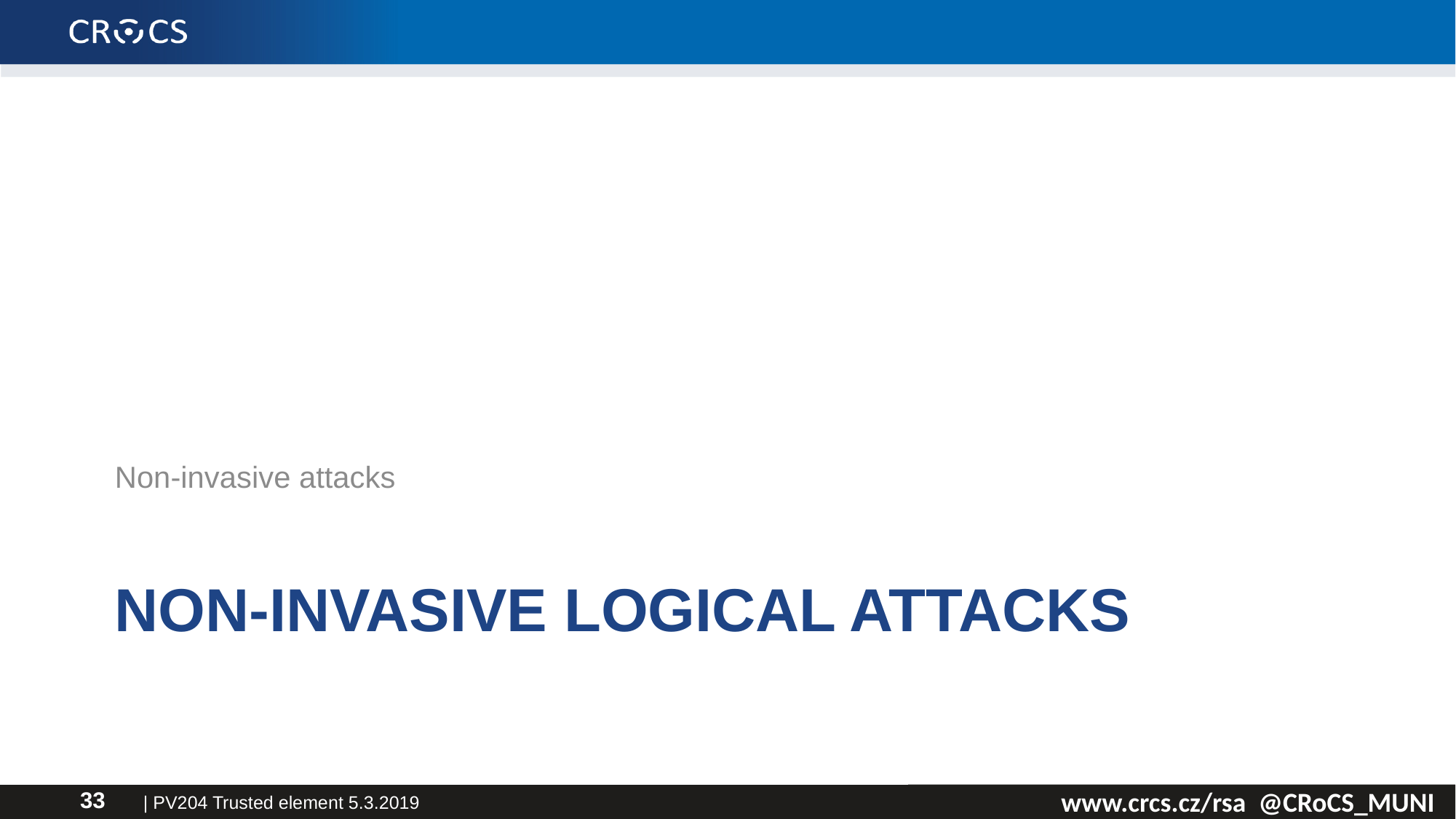

Non-invasive attacks
# Non-invasive Logical attacks
| PV204 Trusted element 5.3.2019
33